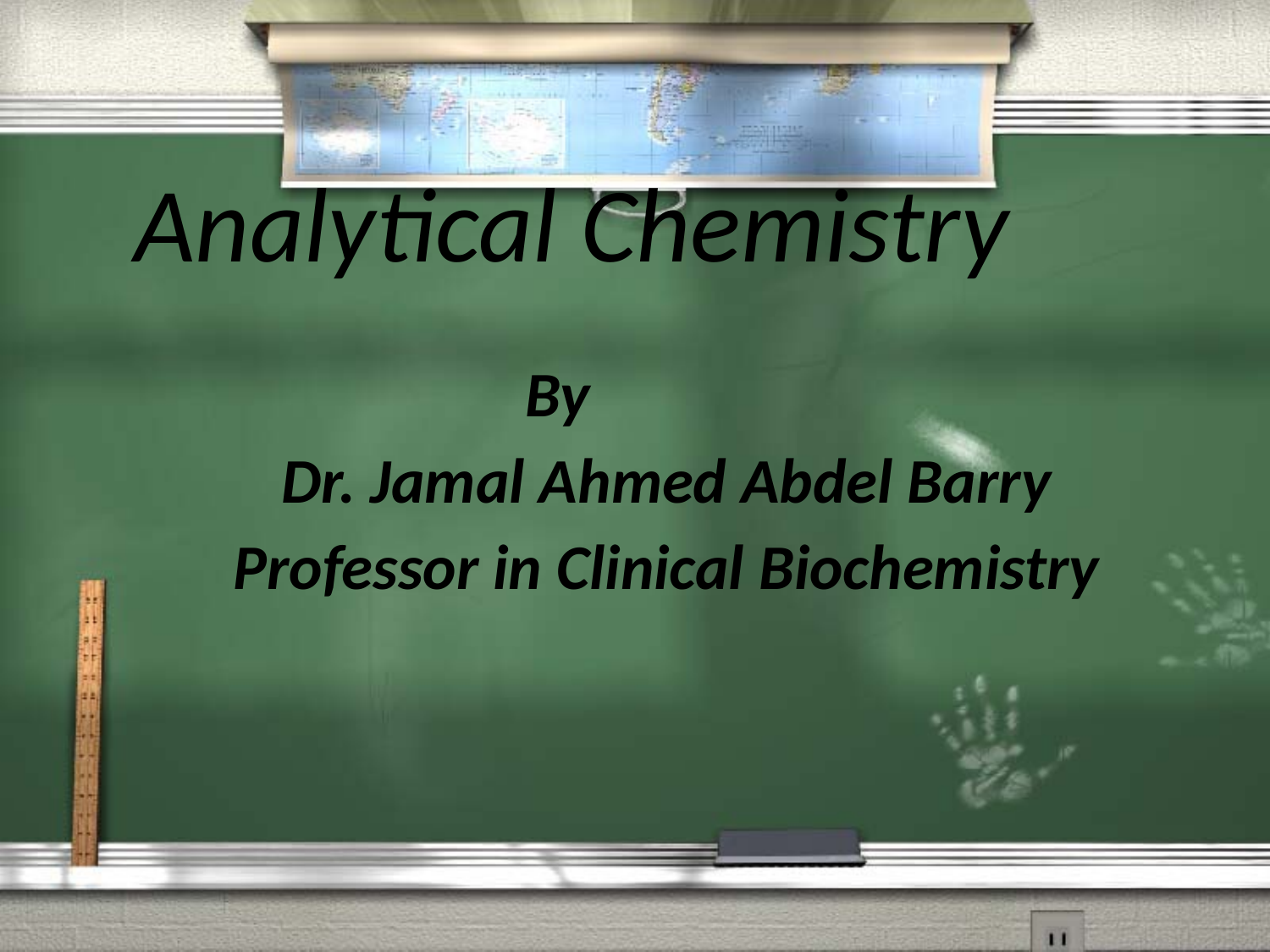

Analytical Chemistry

                             By
Dr. Jamal Ahmed Abdel Barry
Professor in Clinical Biochemistry